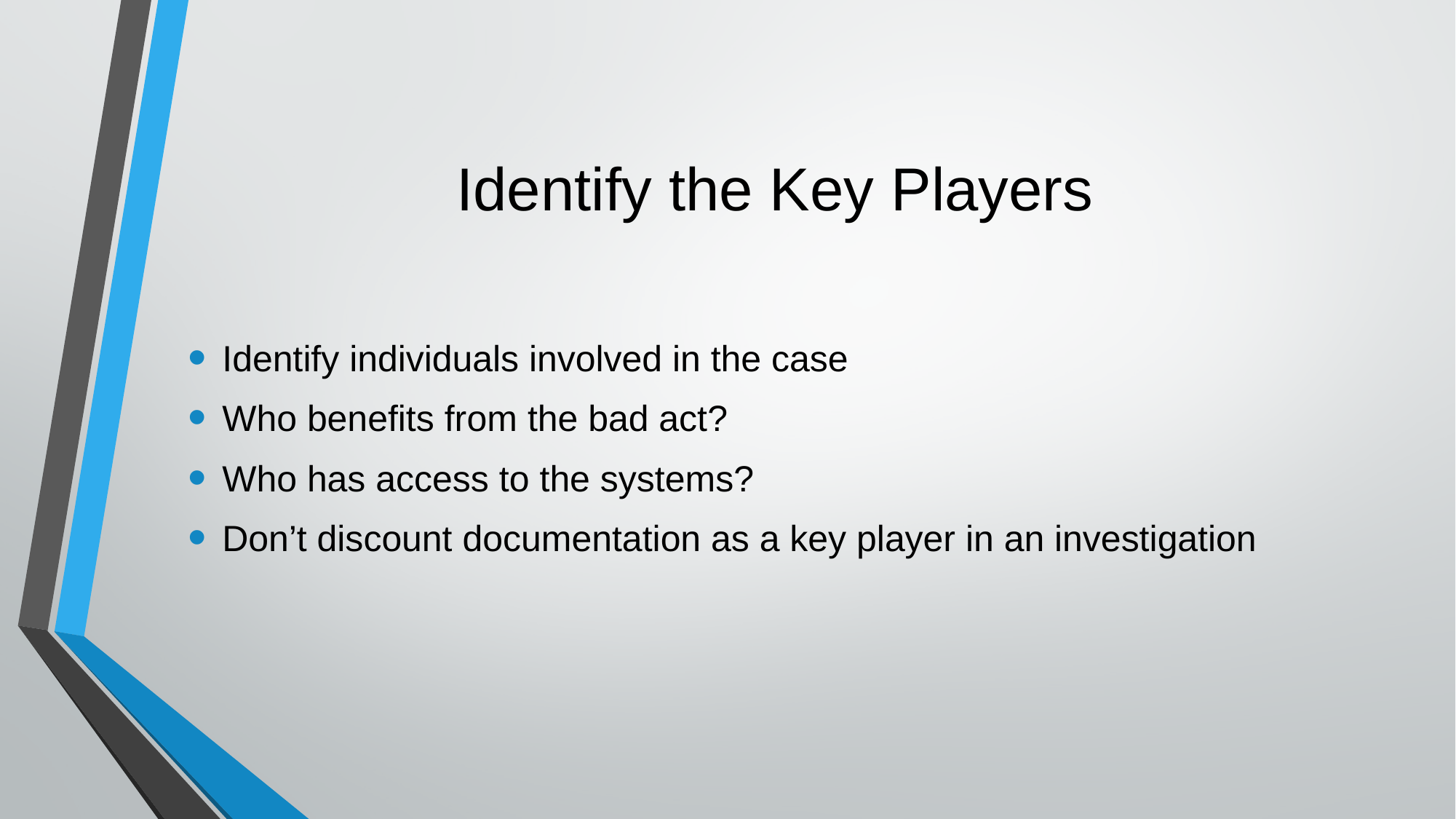

# Identify the Key Players
Identify individuals involved in the case
Who benefits from the bad act?
Who has access to the systems?
Don’t discount documentation as a key player in an investigation